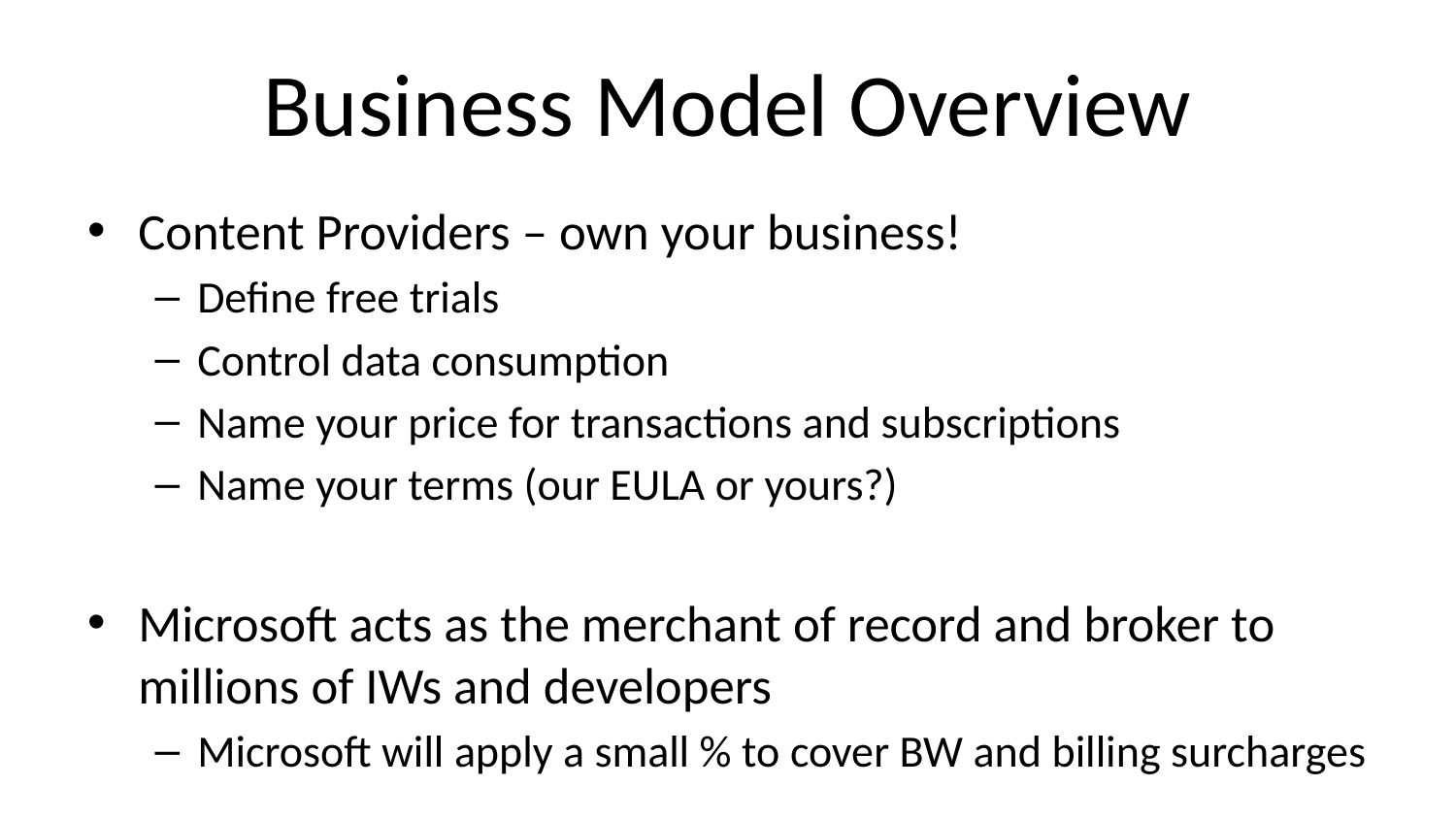

# Business Model Overview
Content Providers – own your business!
Define free trials
Control data consumption
Name your price for transactions and subscriptions
Name your terms (our EULA or yours?)

Microsoft acts as the merchant of record and broker to millions of IWs and developers
Microsoft will apply a small % to cover BW and billing surcharges